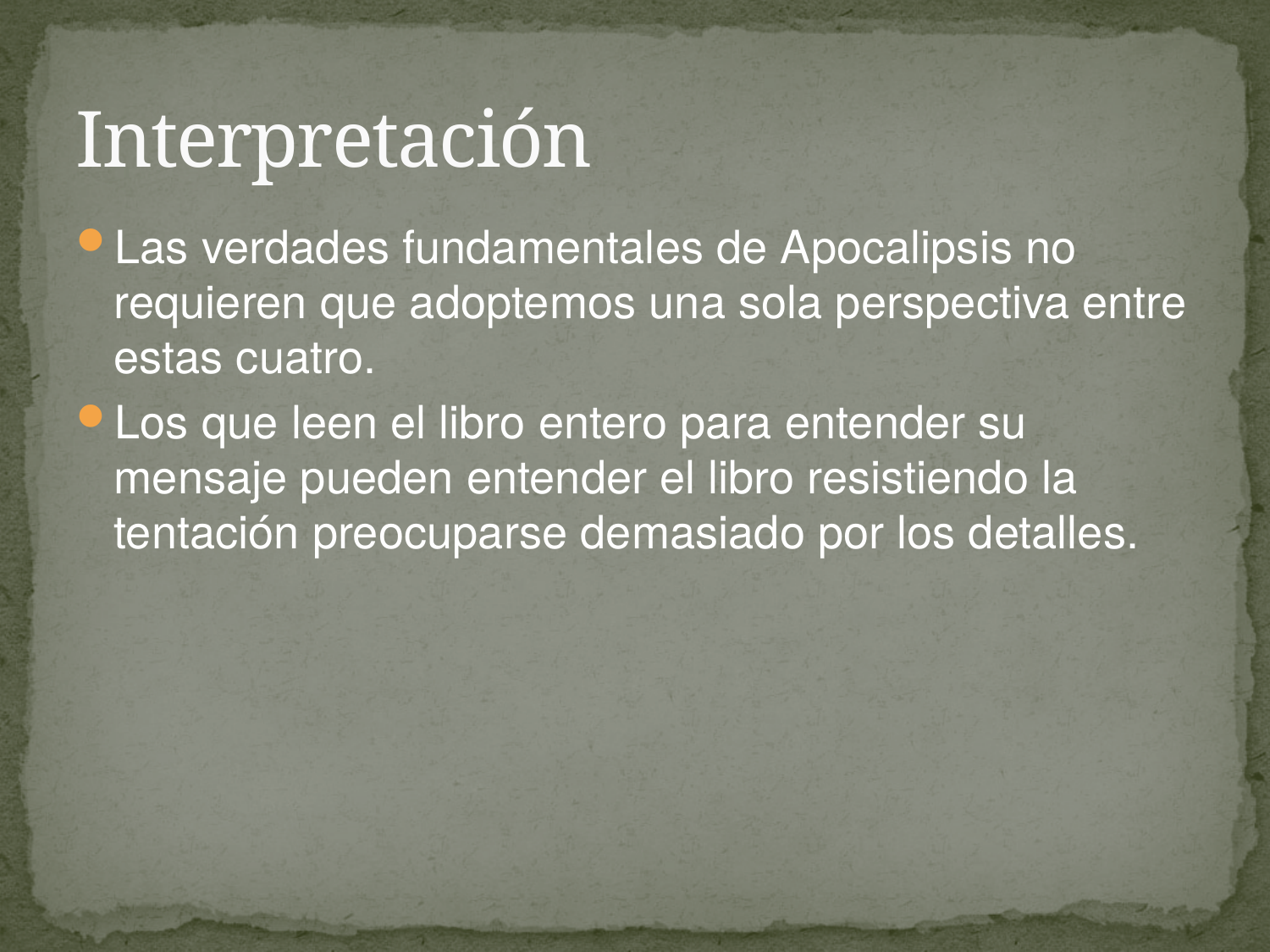

# Interpretación
Las verdades fundamentales de Apocalipsis no requieren que adoptemos una sola perspectiva entre estas cuatro.
Los que leen el libro entero para entender su mensaje pueden entender el libro resistiendo la tentación preocuparse demasiado por los detalles.